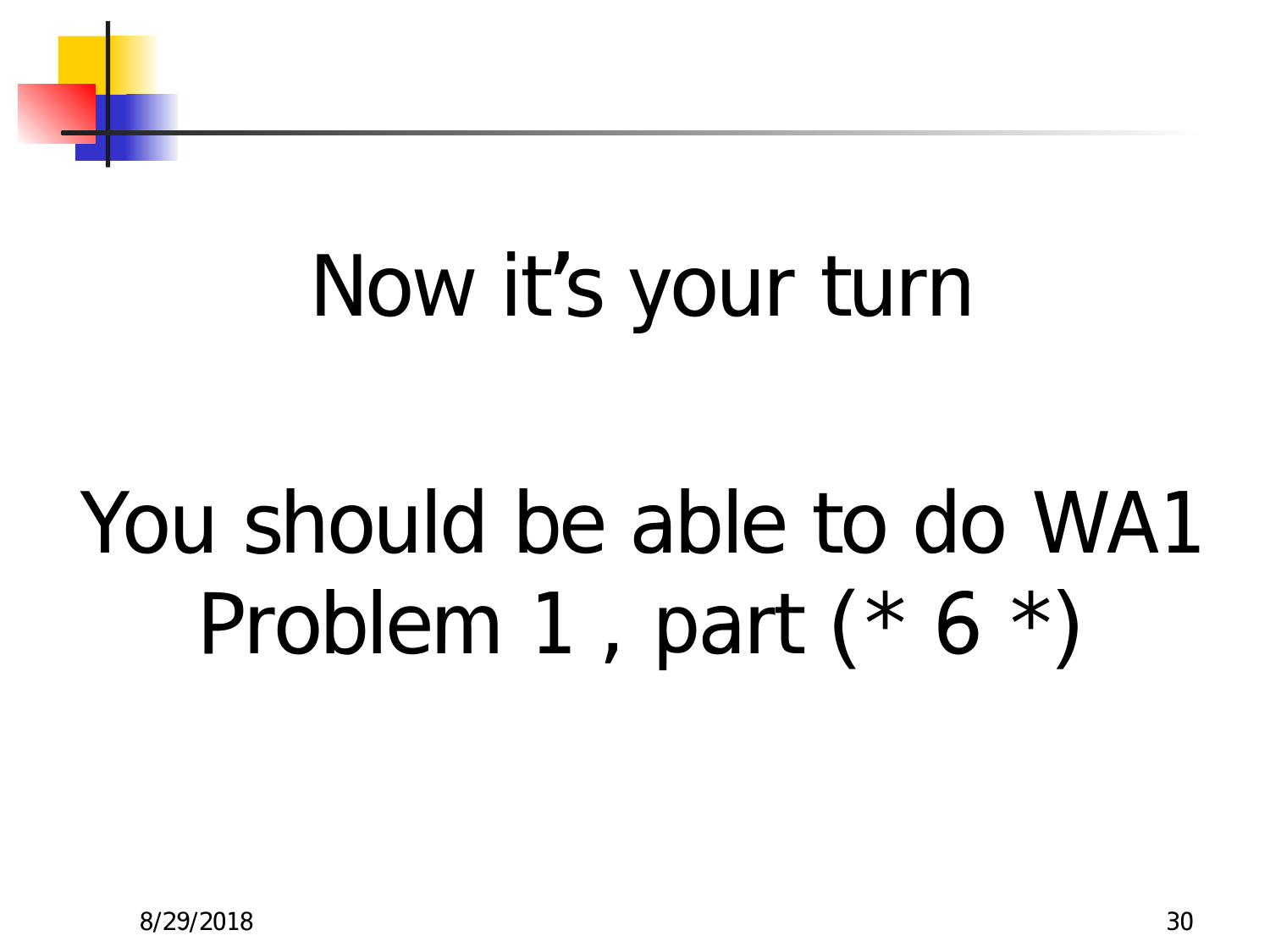

#
Now it’s your turn

You should be able to do WA1 Problem 1 , part (* 6 *)

8/29/2018
30